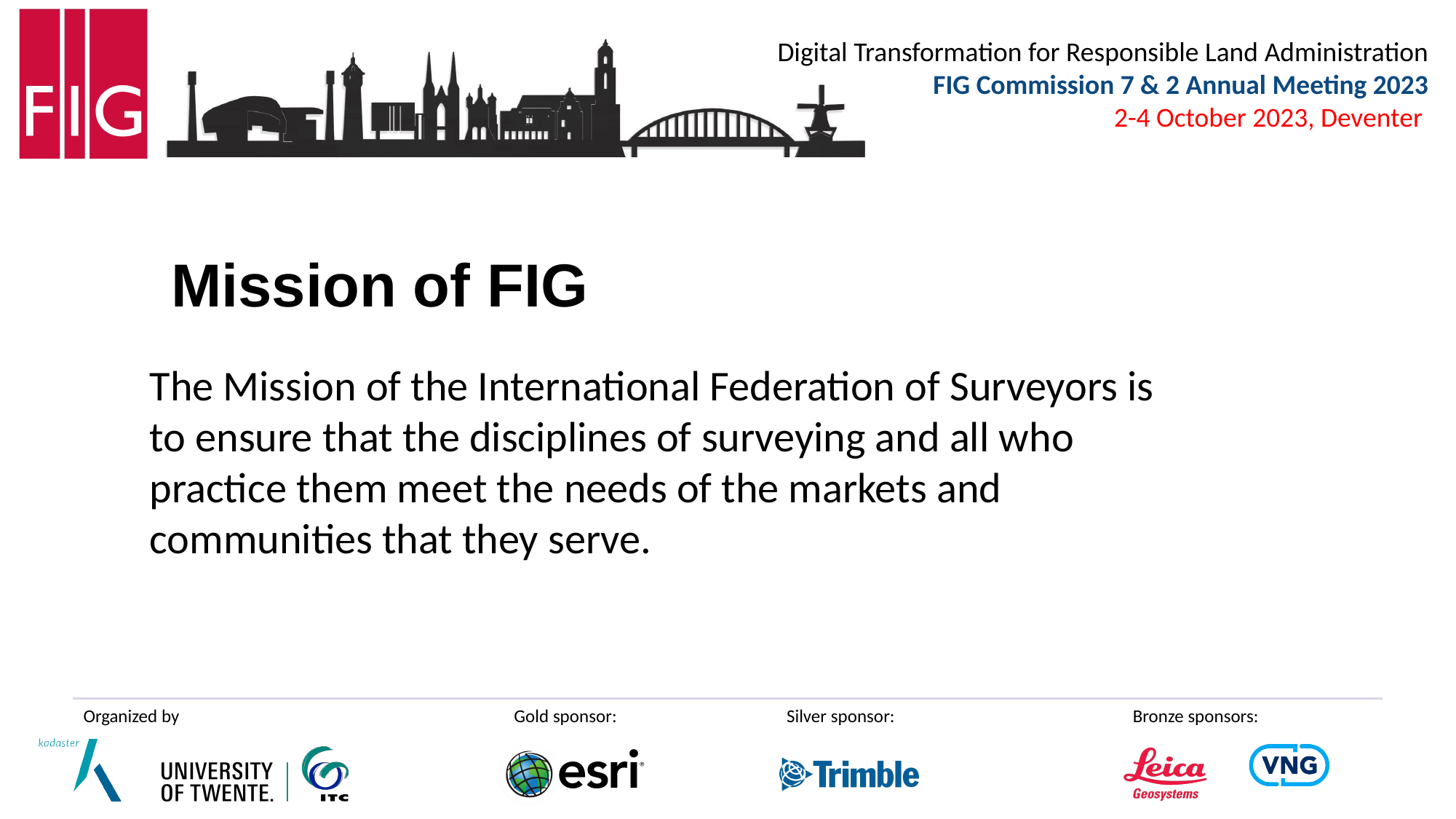

Mission of FIG
The Mission of the International Federation of Surveyors is to ensure that the disciplines of surveying and all who practice them meet the needs of the markets and communities that they serve.